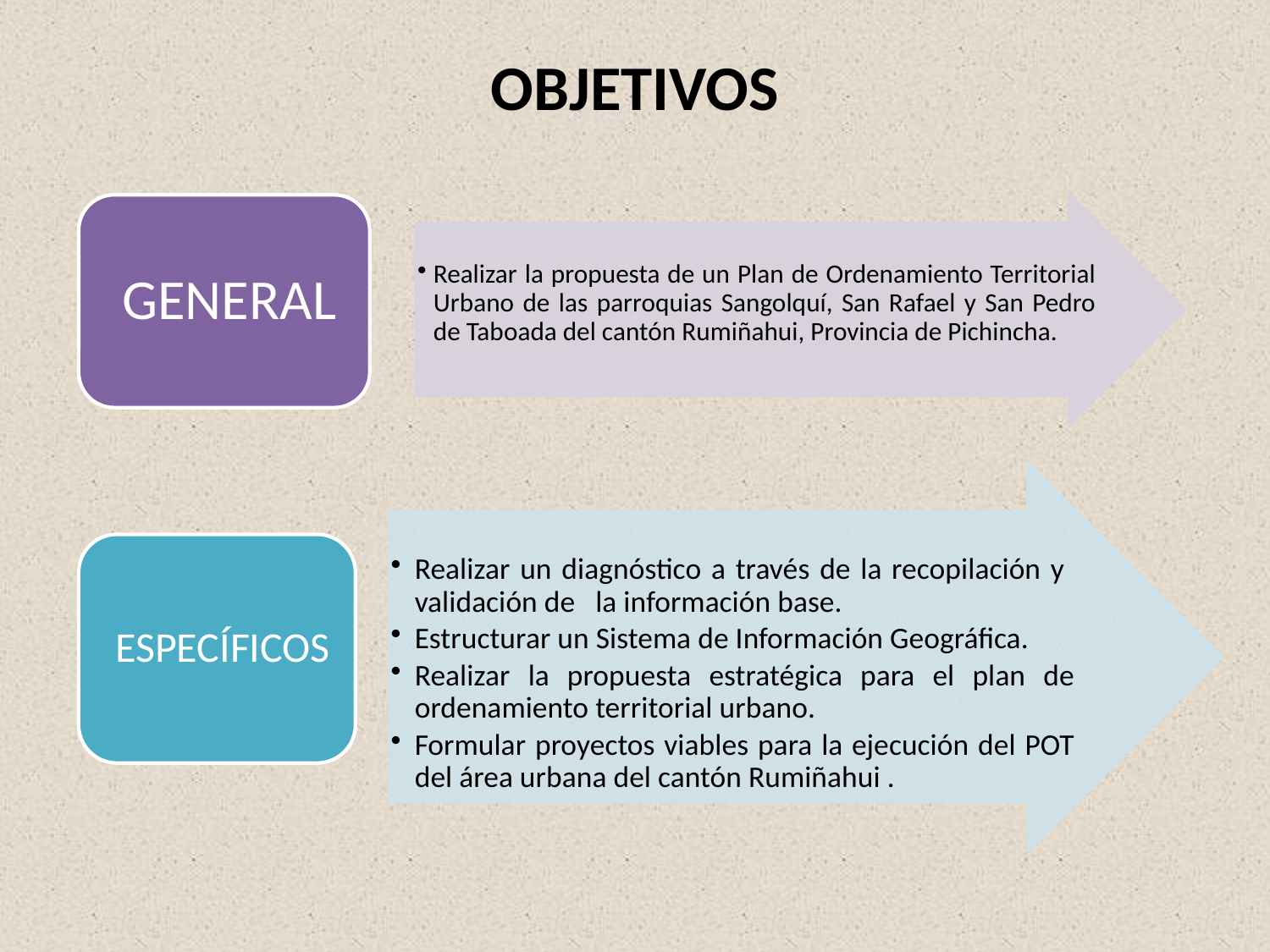

# OBJETIVOS

Realizar la propuesta de un Plan de Ordenamiento Territorial Urbano de las parroquias Sangolquí, San Rafael y San Pedro de Taboada del cantón Rumiñahui, Provincia de Pichincha.
GENERAL

Realizar un diagnóstico a través de la recopilación y  validación de   la información base.
Estructurar un Sistema de Información Geográfica.
Realizar la propuesta estratégica para el plan de ordenamiento territorial urbano.
Formular proyectos viables para la ejecución del POT del área urbana del cantón Rumiñahui .
ESPECÍFICOS